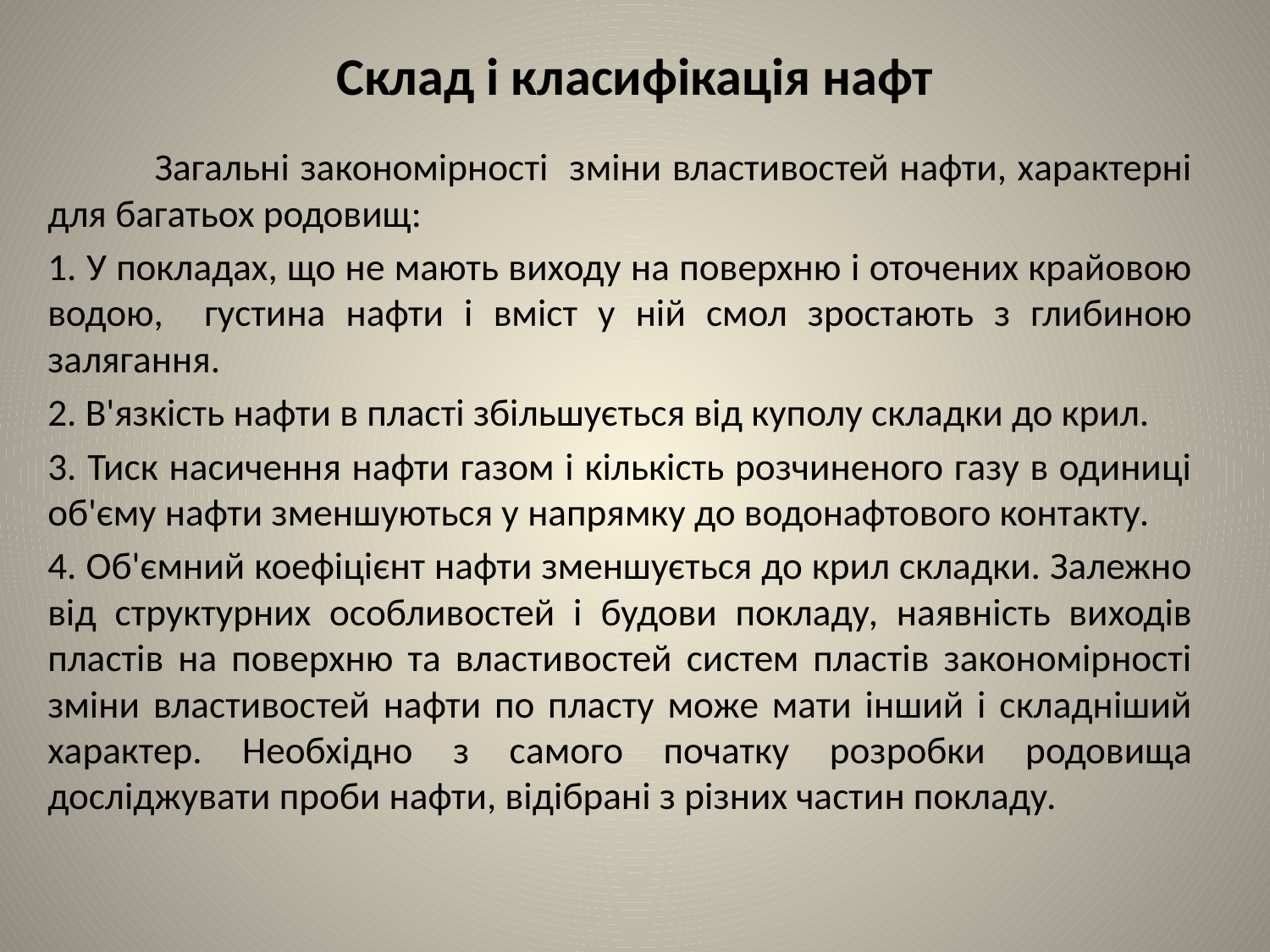

# Склад і класифікація нафт
          Загальні закономірності  зміни властивостей нафти, характерні для багатьох родовищ:
1. У покладах, що не мають виходу на поверхню і оточених крайовою водою,  густина нафти і вміст у ній смол зростають з глибиною залягання.
2. В'язкість нафти в пласті збільшується від куполу складки до крил.
3. Тиск насичення нафти газом і кількість розчиненого газу в одиниці об'єму нафти зменшуються у напрямку до водонафтового контакту.
4. Об'ємний коефіцієнт нафти зменшується до крил складки. Залежно від структурних особливостей і будови покладу, наявність виходів пластів на поверхню та властивостей систем пластів закономірності зміни властивостей нафти по пласту може мати інший і складніший характер. Необхідно з самого початку розробки родовища досліджувати проби нафти, відібрані з різних частин покладу.